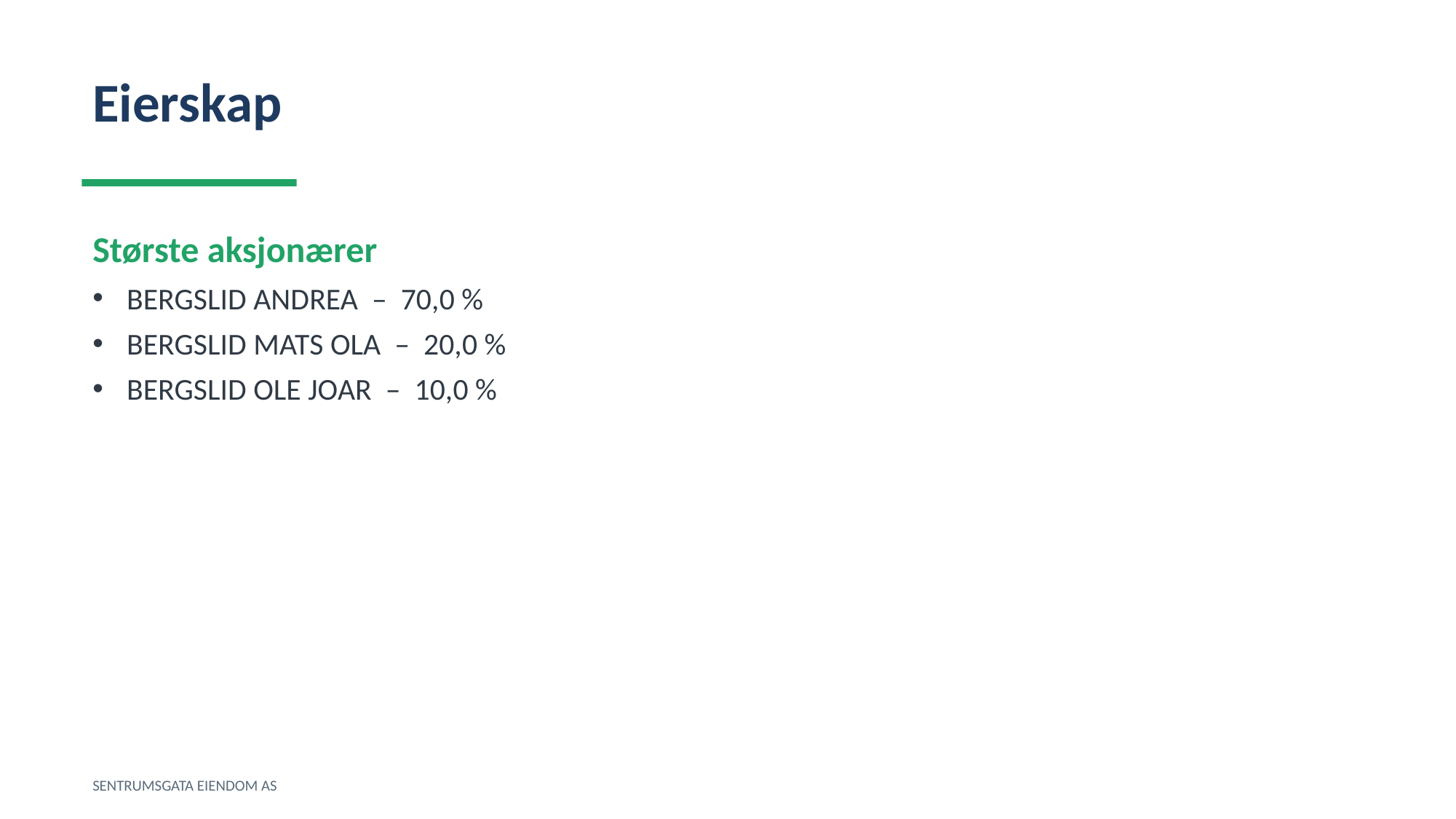

Eierskap

Største aksjonærer
BERGSLID ANDREA  –  70,0 %
BERGSLID MATS OLA  –  20,0 %
BERGSLID OLE JOAR  –  10,0 %
SENTRUMSGATA EIENDOM AS